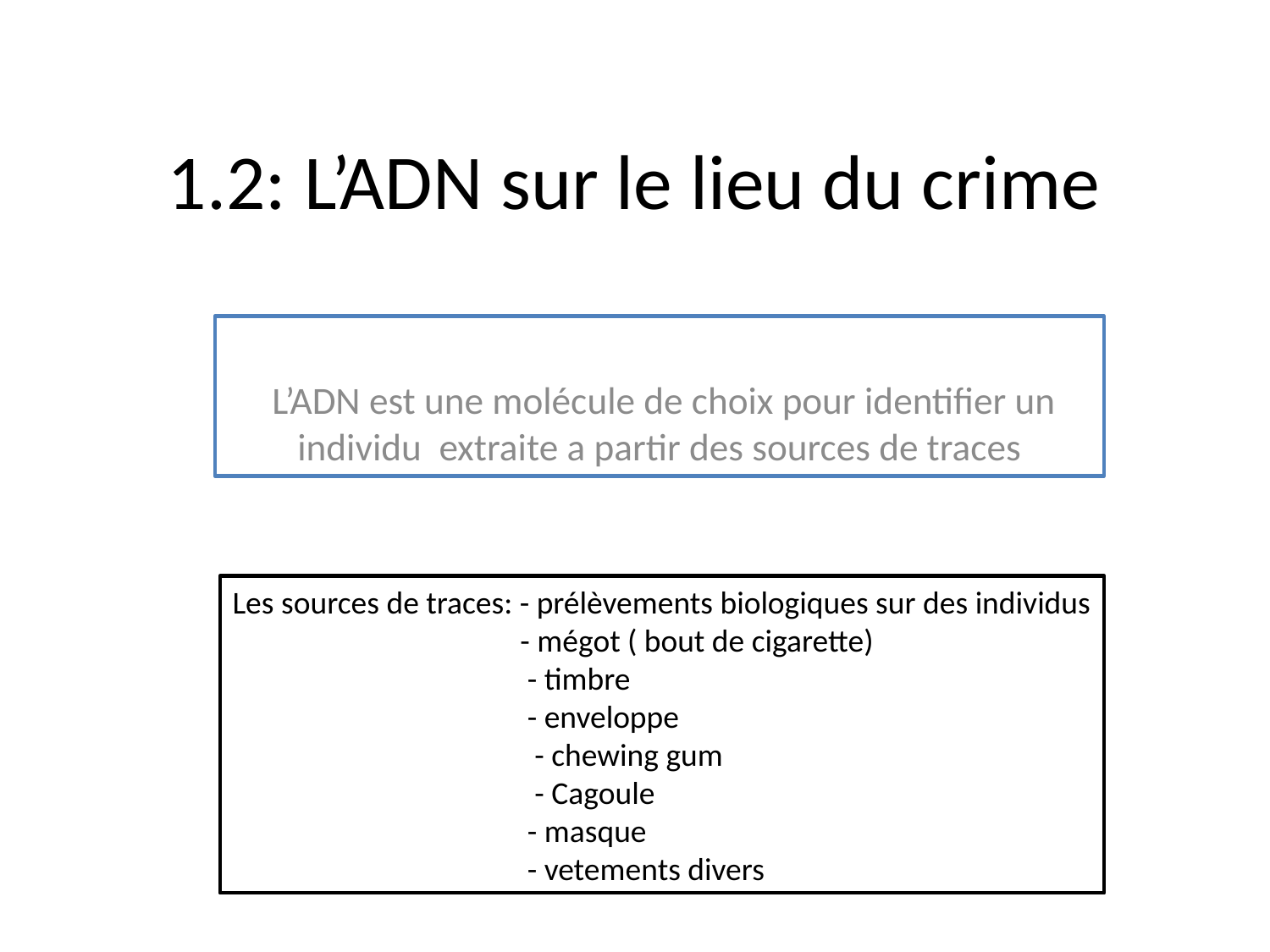

# 1.2: L’ADN sur le lieu du crime

 L’ADN est une molécule de choix pour identifier un individu  extraite a partir des sources de traces
Les sources de traces: - prélèvements biologiques sur des individus
                                        - mégot ( bout de cigarette)
                                         - timbre
                                         - enveloppe
                                          - chewing gum
                                          - Cagoule
                                         - masque
                                         - vetements divers